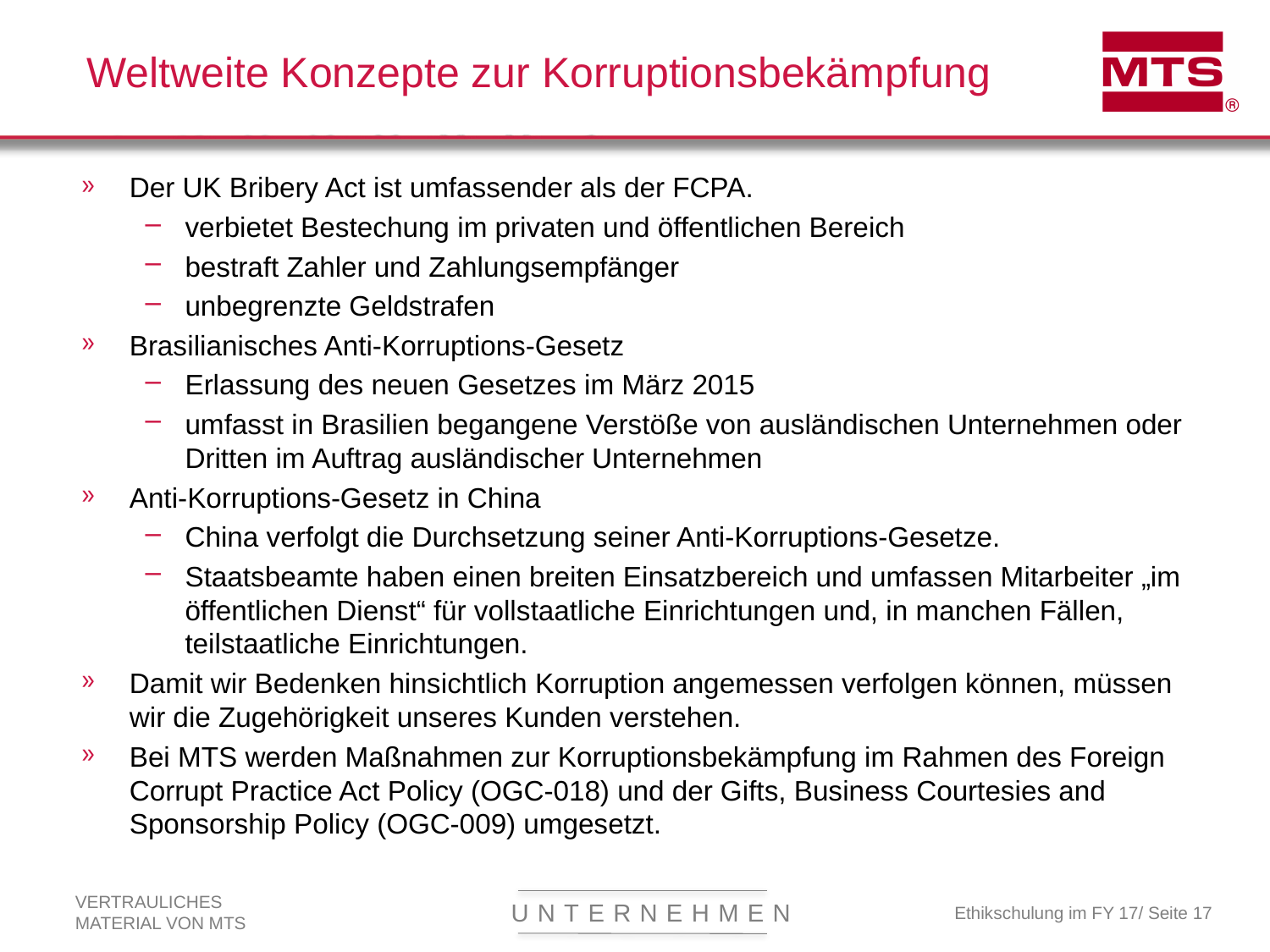

# Weltweite Konzepte zur Korruptionsbekämpfung
Der UK Bribery Act ist umfassender als der FCPA.
verbietet Bestechung im privaten und öffentlichen Bereich
bestraft Zahler und Zahlungsempfänger
unbegrenzte Geldstrafen
Brasilianisches Anti-Korruptions-Gesetz
Erlassung des neuen Gesetzes im März 2015
umfasst in Brasilien begangene Verstöße von ausländischen Unternehmen oder Dritten im Auftrag ausländischer Unternehmen
Anti-Korruptions-Gesetz in China
China verfolgt die Durchsetzung seiner Anti-Korruptions-Gesetze.
Staatsbeamte haben einen breiten Einsatzbereich und umfassen Mitarbeiter „im öffentlichen Dienst“ für vollstaatliche Einrichtungen und, in manchen Fällen, teilstaatliche Einrichtungen.
Damit wir Bedenken hinsichtlich Korruption angemessen verfolgen können, müssen wir die Zugehörigkeit unseres Kunden verstehen.
Bei MTS werden Maßnahmen zur Korruptionsbekämpfung im Rahmen des Foreign Corrupt Practice Act Policy (OGC-018) und der Gifts, Business Courtesies and Sponsorship Policy (OGC-009) umgesetzt.